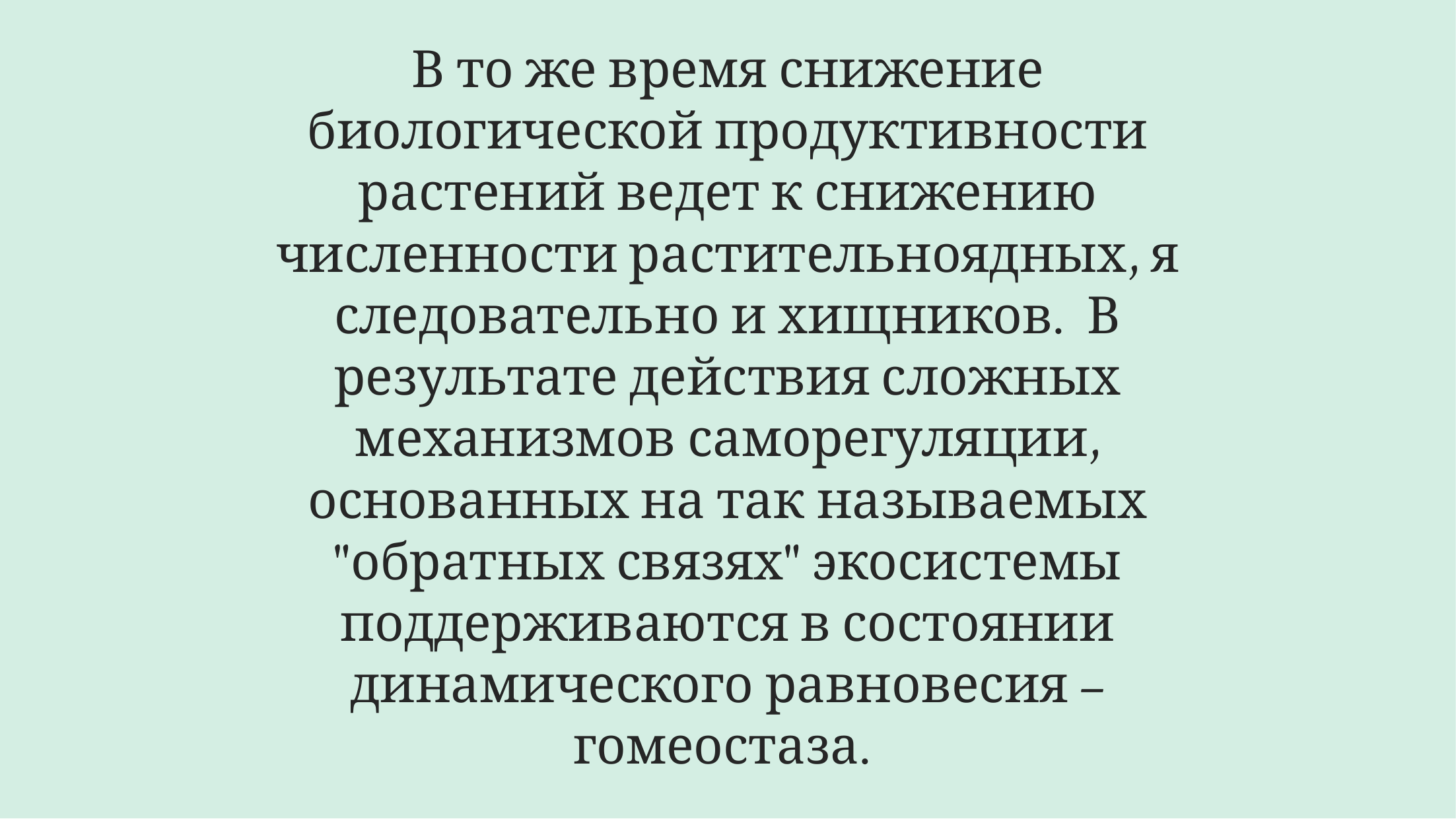

# В то же время снижение биологической продуктивности растений ведет к снижению численности растительноядных, я следовательно и хищников.  В результате действия сложных механизмов саморегуляции, основанных на так называемых "обратных связях" экосистемы поддерживаются в состоянии динамического равновесия – гомеостаза.